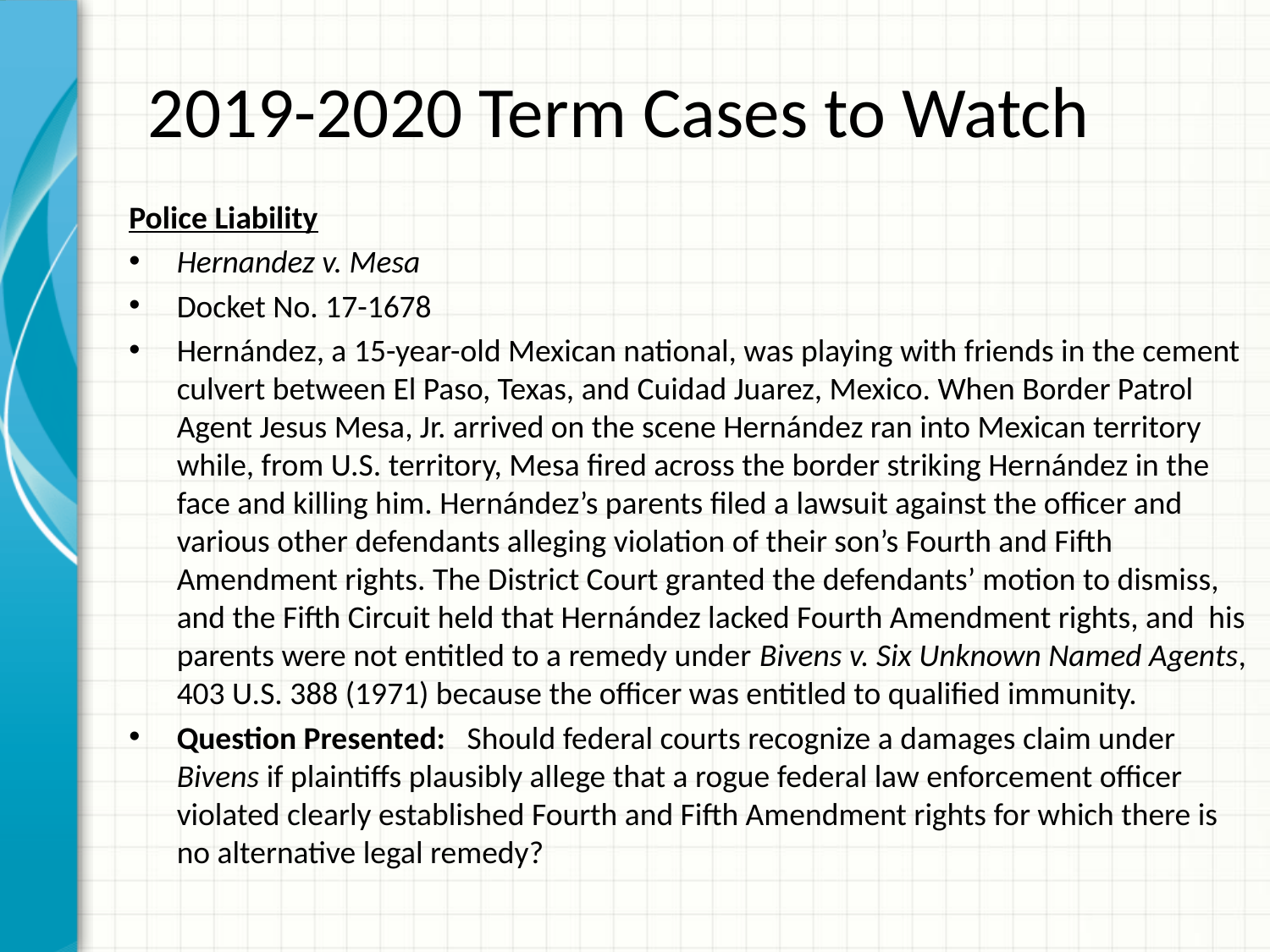

# 2019-2020 Term Cases to Watch
Police Liability
Hernandez v. Mesa
Docket No. 17-1678
Hernández, a 15-year-old Mexican national, was playing with friends in the cement culvert between El Paso, Texas, and Cuidad Juarez, Mexico. When Border Patrol Agent Jesus Mesa, Jr. arrived on the scene Hernández ran into Mexican territory while, from U.S. territory, Mesa fired across the border striking Hernández in the face and killing him. Hernández’s parents filed a lawsuit against the officer and various other defendants alleging violation of their son’s Fourth and Fifth Amendment rights. The District Court granted the defendants’ motion to dismiss, and the Fifth Circuit held that Hernández lacked Fourth Amendment rights, and  his parents were not entitled to a remedy under Bivens v. Six Unknown Named Agents, 403 U.S. 388 (1971) because the officer was entitled to qualified immunity.
Question Presented:   Should federal courts recognize a damages claim under Bivens if plaintiffs plausibly allege that a rogue federal law enforcement officer violated clearly established Fourth and Fifth Amendment rights for which there is no alternative legal remedy?